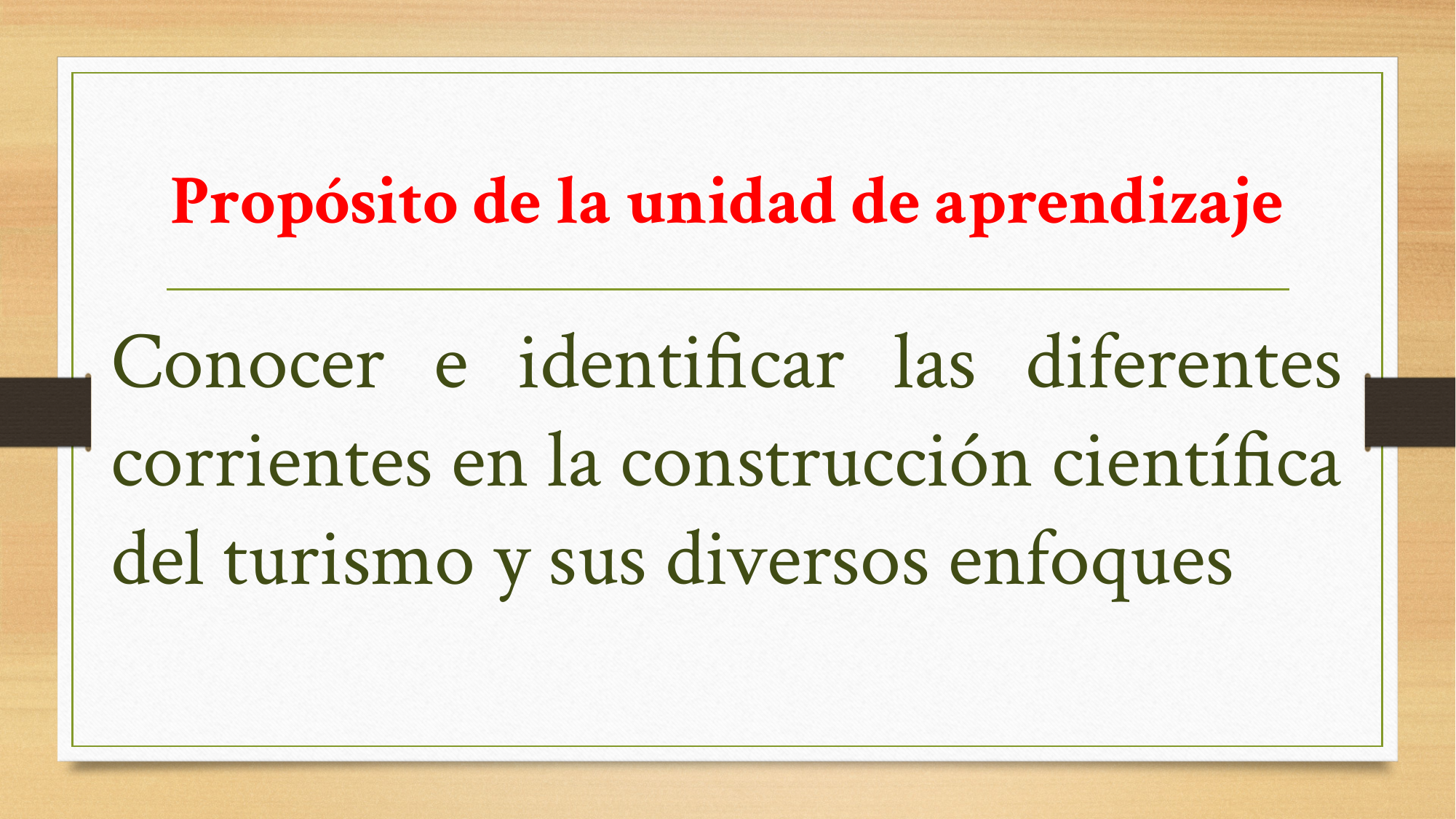

# Propósito de la unidad de aprendizaje

Conocer e identificar las diferentes corrientes en la construcción científica del turismo y sus diversos enfoques